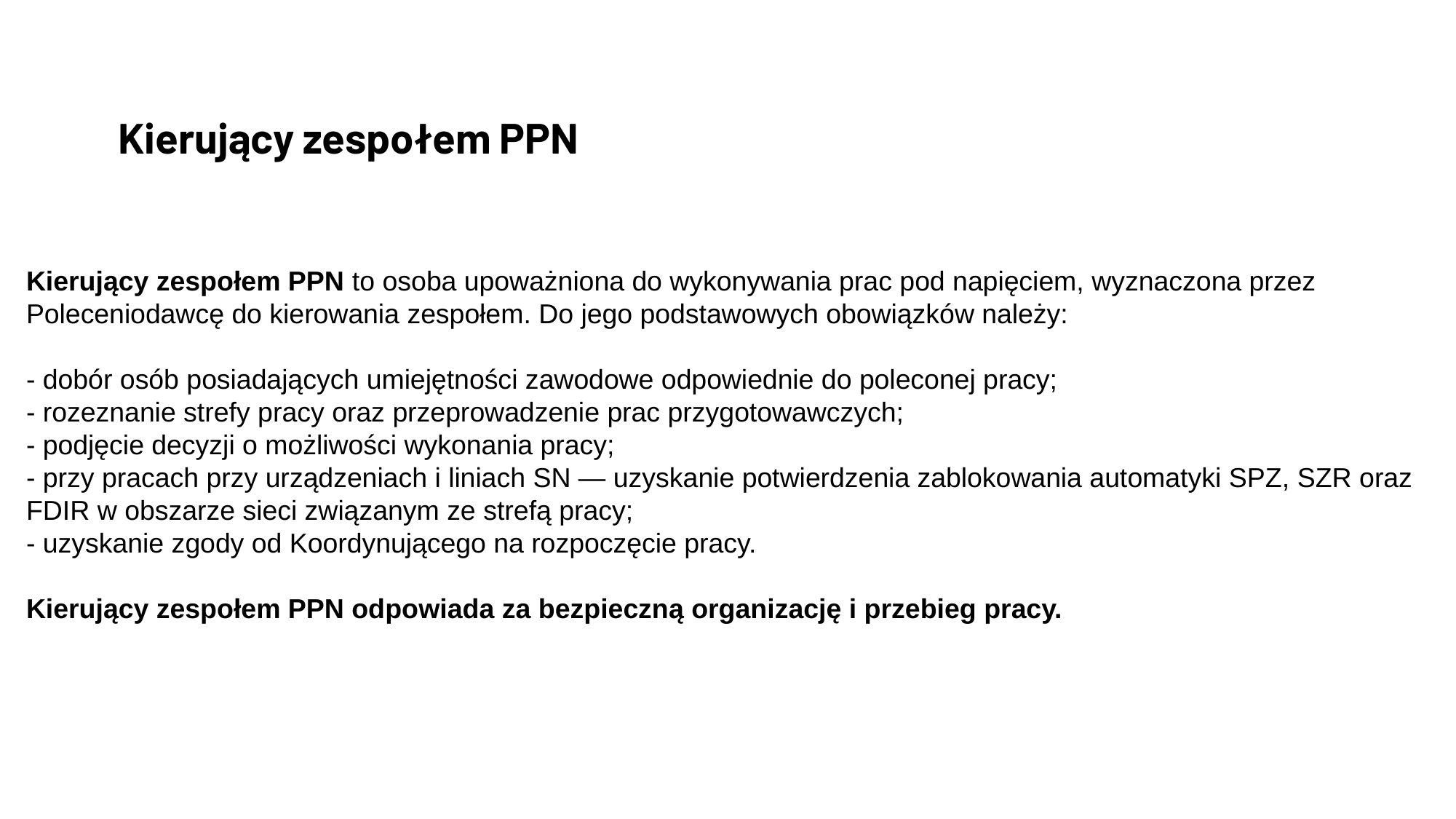

Kierujący zespołem PPN
Kierujący zespołem PPN to osoba upoważniona do wykonywania prac pod napięciem, wyznaczona przez Poleceniodawcę do kierowania zespołem. Do jego podstawowych obowiązków należy:

- dobór osób posiadających umiejętności zawodowe odpowiednie do poleconej pracy;
- rozeznanie strefy pracy oraz przeprowadzenie prac przygotowawczych;
- podjęcie decyzji o możliwości wykonania pracy;
- przy pracach przy urządzeniach i liniach SN — uzyskanie potwierdzenia zablokowania automatyki SPZ, SZR oraz FDIR w obszarze sieci związanym ze strefą pracy;
- uzyskanie zgody od Koordynującego na rozpoczęcie pracy.

Kierujący zespołem PPN odpowiada za bezpieczną organizację i przebieg pracy.